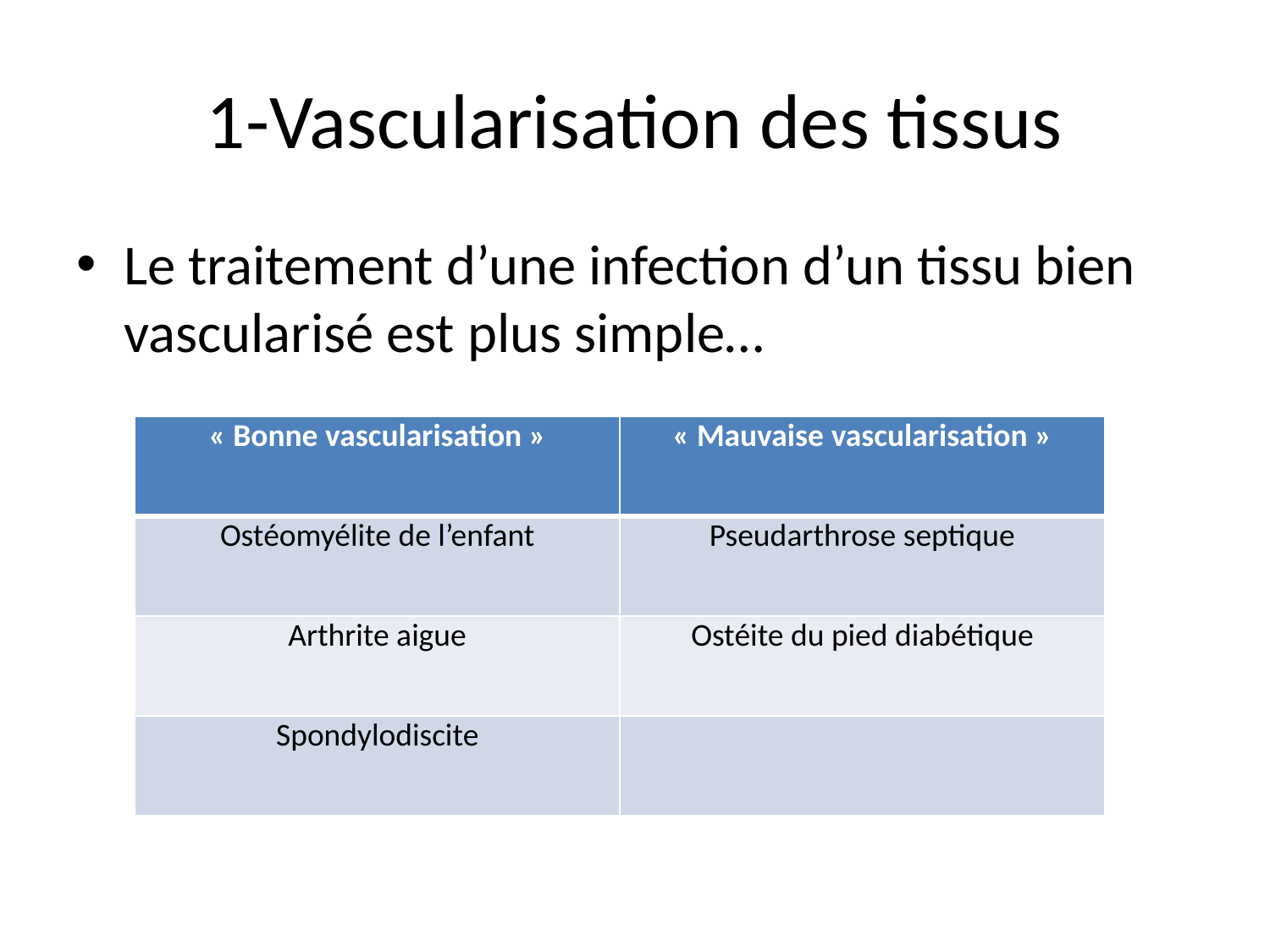

# 1-Vascularisation des tissus
Le traitement d’une infection d’un tissu bien vascularisé est plus simple…

| « Bonne vascularisation » | « Mauvaise vascularisation » |
| --- | --- |
| Ostéomyélite de l’enfant | Pseudarthrose septique |
| Arthrite aigue | Ostéite du pied diabétique |
| Spondylodiscite |  |